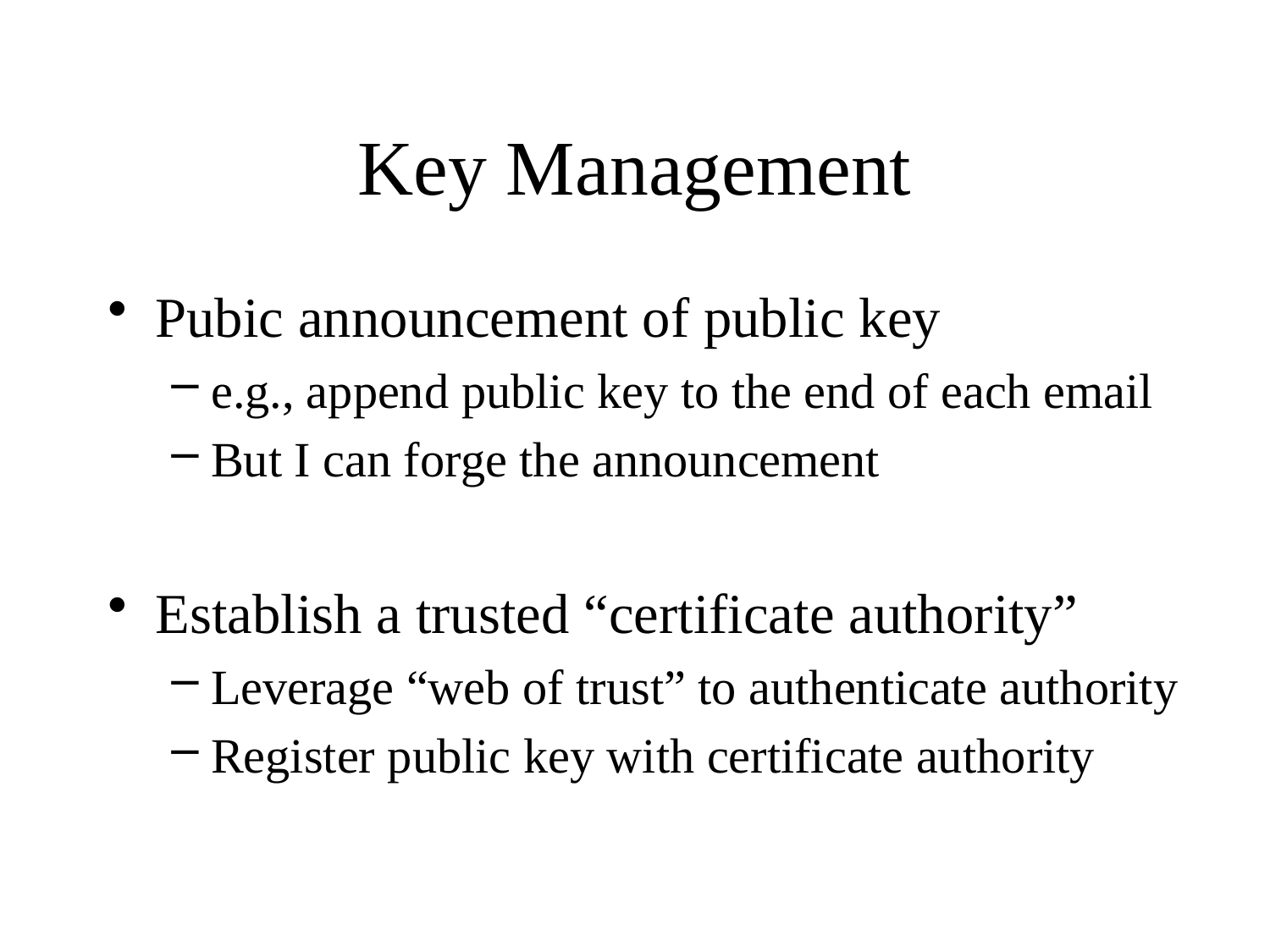

# Key Management
Pubic announcement of public key
e.g., append public key to the end of each email
But I can forge the announcement

Establish a trusted “certificate authority”
Leverage “web of trust” to authenticate authority
Register public key with certificate authority